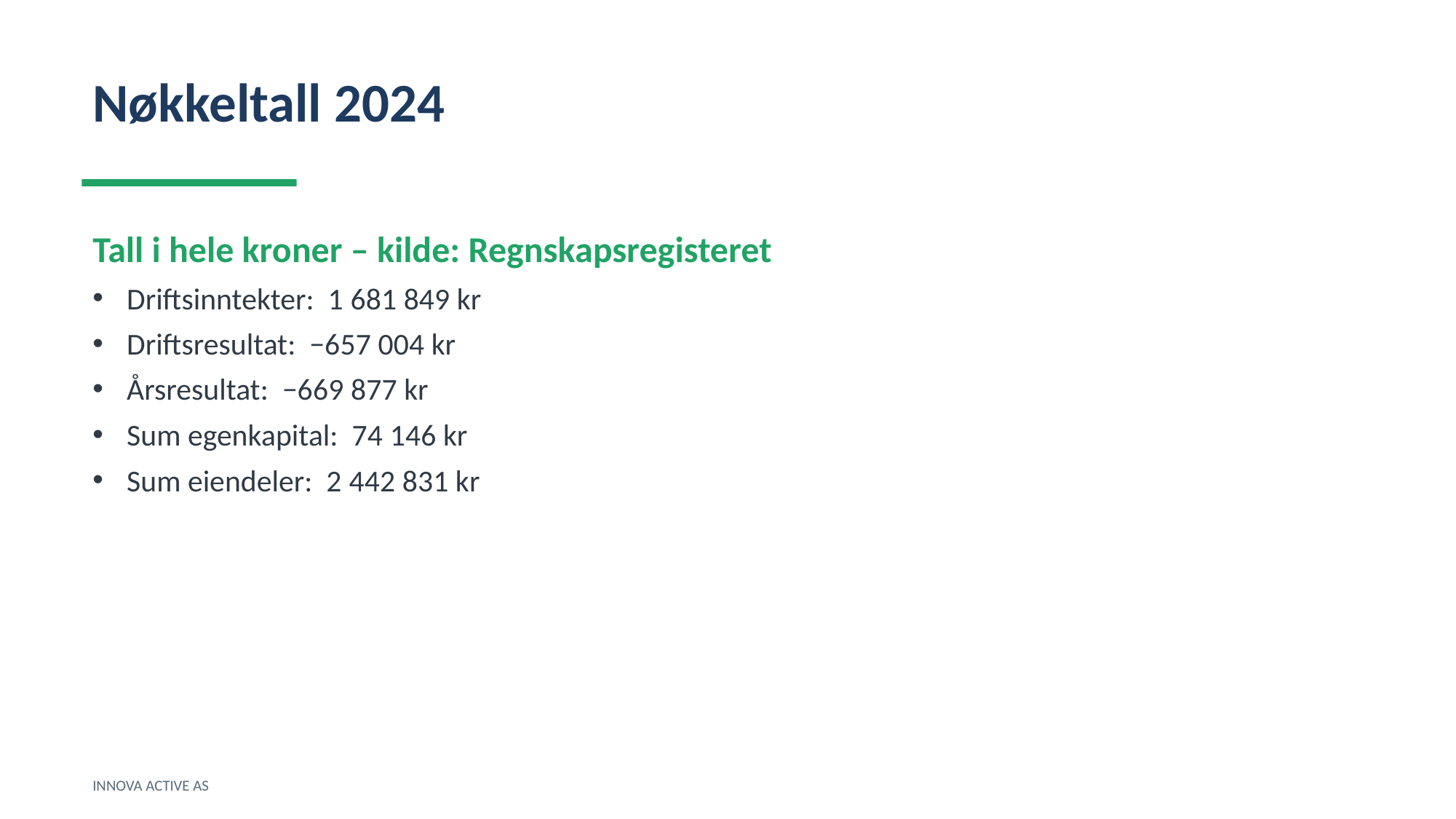

Nøkkeltall 2024

Tall i hele kroner – kilde: Regnskapsregisteret
Driftsinntekter:  1 681 849 kr
Driftsresultat:  −657 004 kr
Årsresultat:  −669 877 kr
Sum egenkapital:  74 146 kr
Sum eiendeler:  2 442 831 kr
INNOVA ACTIVE AS